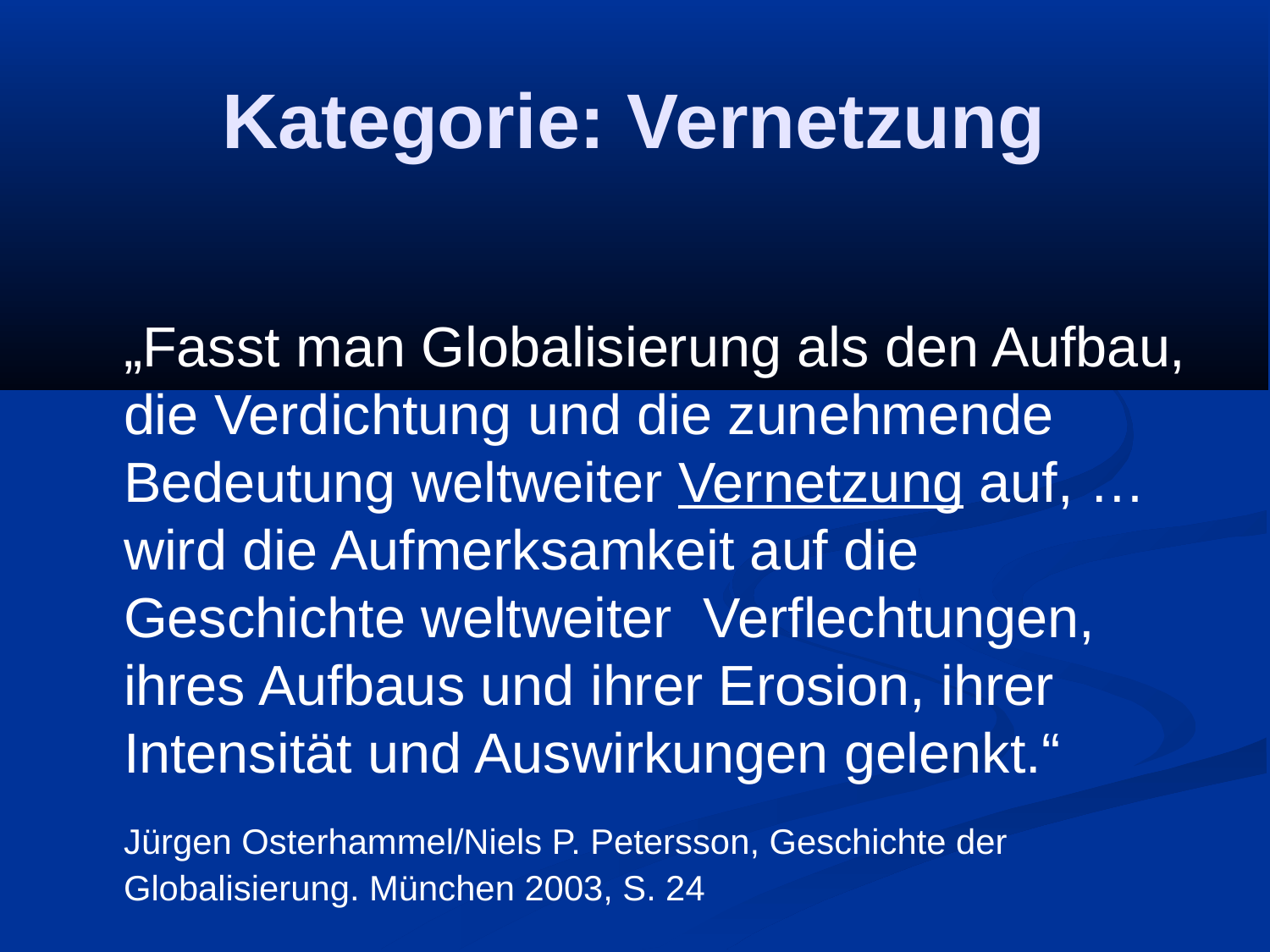

# Kategorie: Vernetzung

	„Fasst man Globalisierung als den Aufbau, die Verdichtung und die zunehmende Bedeutung weltweiter Vernetzung auf, … wird die Aufmerksamkeit auf die Geschichte weltweiter  Verflechtungen, ihres Aufbaus und ihrer Erosion, ihrer Intensität und Auswirkungen gelenkt.“
	Jürgen Osterhammel/Niels P. Petersson, Geschichte der Globalisierung. München 2003, S. 24